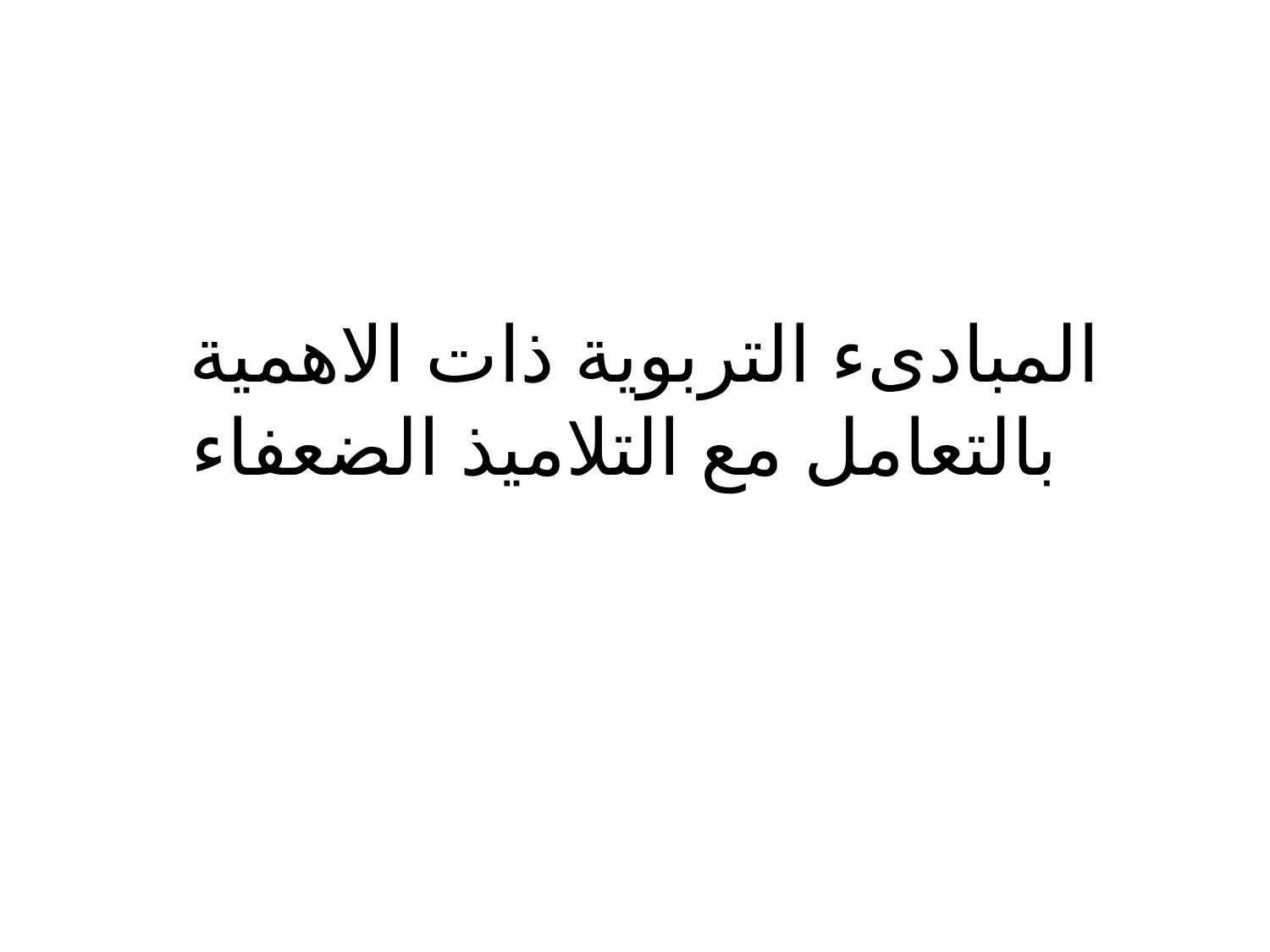

# المبادىء التربوية ذات الاهمية  بالتعامل مع التلاميذ الضعفاء